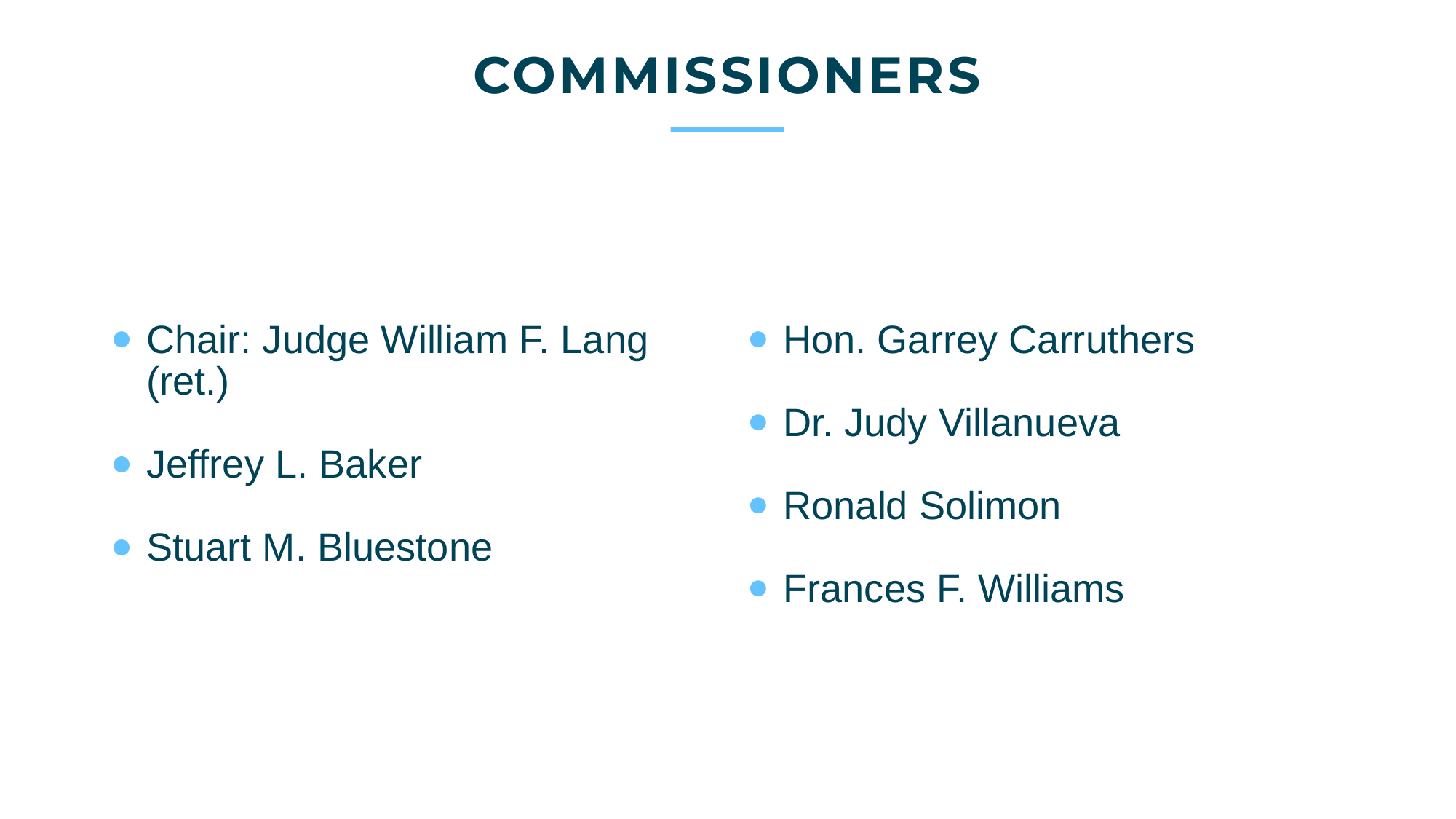

COMMISSIONERS

Chair: Judge William F. Lang
(ret.)​​​​ ​​
Hon. Garrey Carruthers

Dr. Judy Villanueva

Jeffrey L. Baker

Ronald Solimon

Stuart M. Bluestone

Frances F. Williams